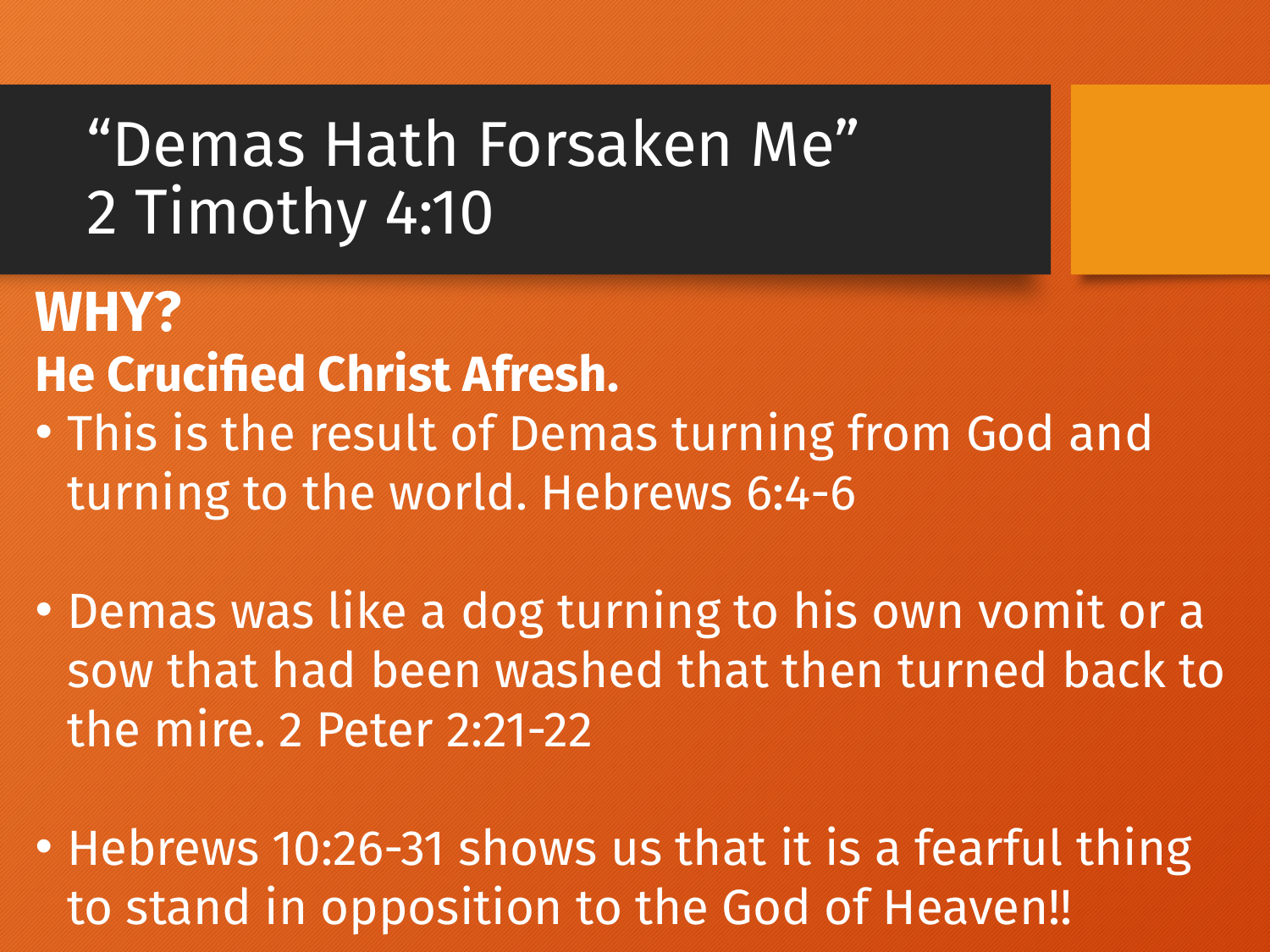

# “Demas Hath Forsaken Me” 2 Timothy 4:10
WHY?
He Crucified Christ Afresh.
This is the result of Demas turning from God and turning to the world. Hebrews 6:4-6

Demas was like a dog turning to his own vomit or a sow that had been washed that then turned back to the mire. 2 Peter 2:21-22

Hebrews 10:26-31 shows us that it is a fearful thing to stand in opposition to the God of Heaven!!